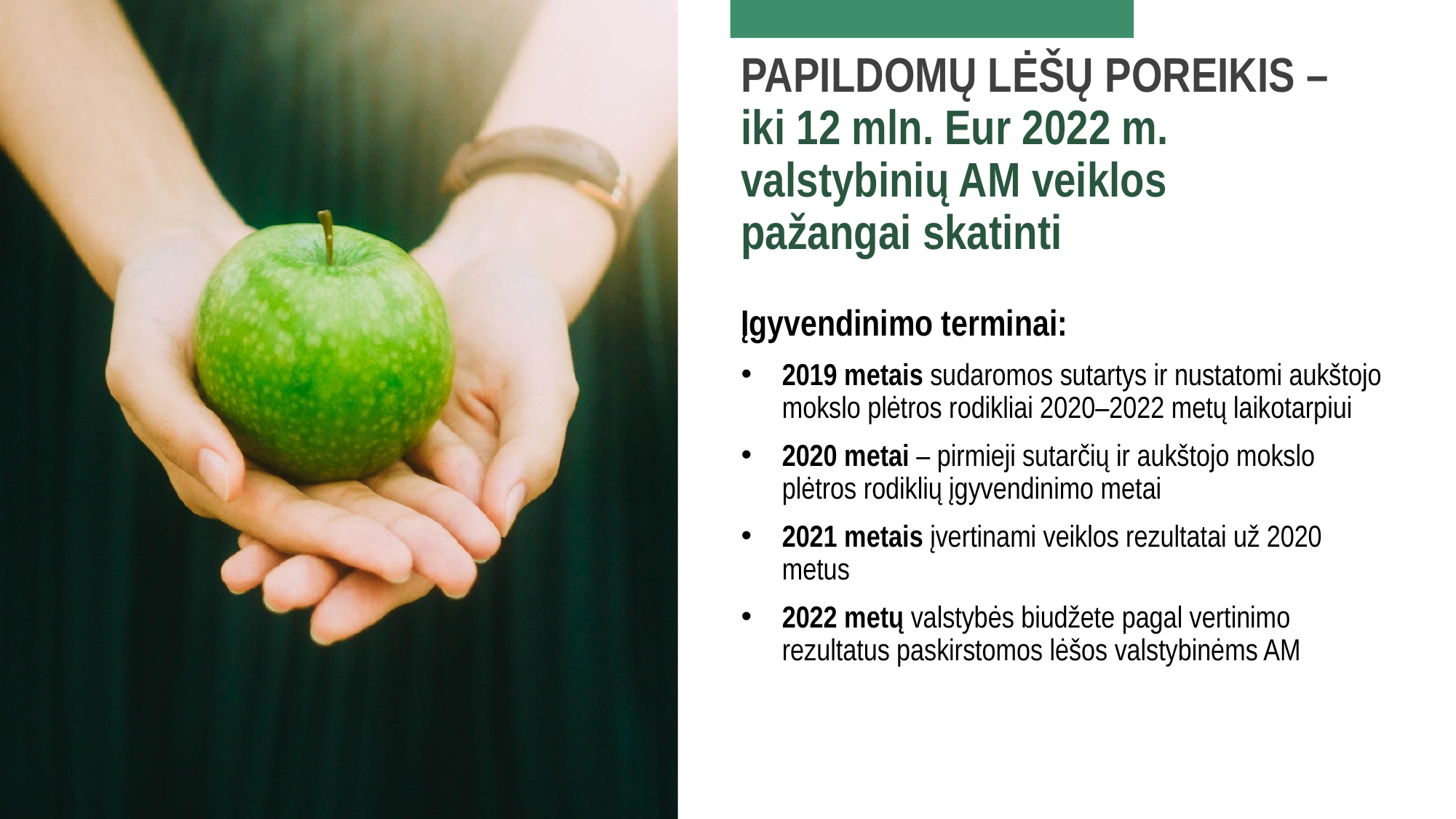

# PAPILDOMŲ LĖŠŲ POREIKIS – iki 12 mln. Eur 2022 m. valstybinių AM veiklos pažangai skatinti
Įgyvendinimo terminai:
2019 metais sudaromos sutartys ir nustatomi aukštojo mokslo plėtros rodikliai 2020–2022 metų laikotarpiui
2020 metai – pirmieji sutarčių ir aukštojo mokslo plėtros rodiklių įgyvendinimo metai
2021 metais įvertinami veiklos rezultatai už 2020 metus
2022 metų valstybės biudžete pagal vertinimo rezultatus paskirstomos lėšos valstybinėms AM